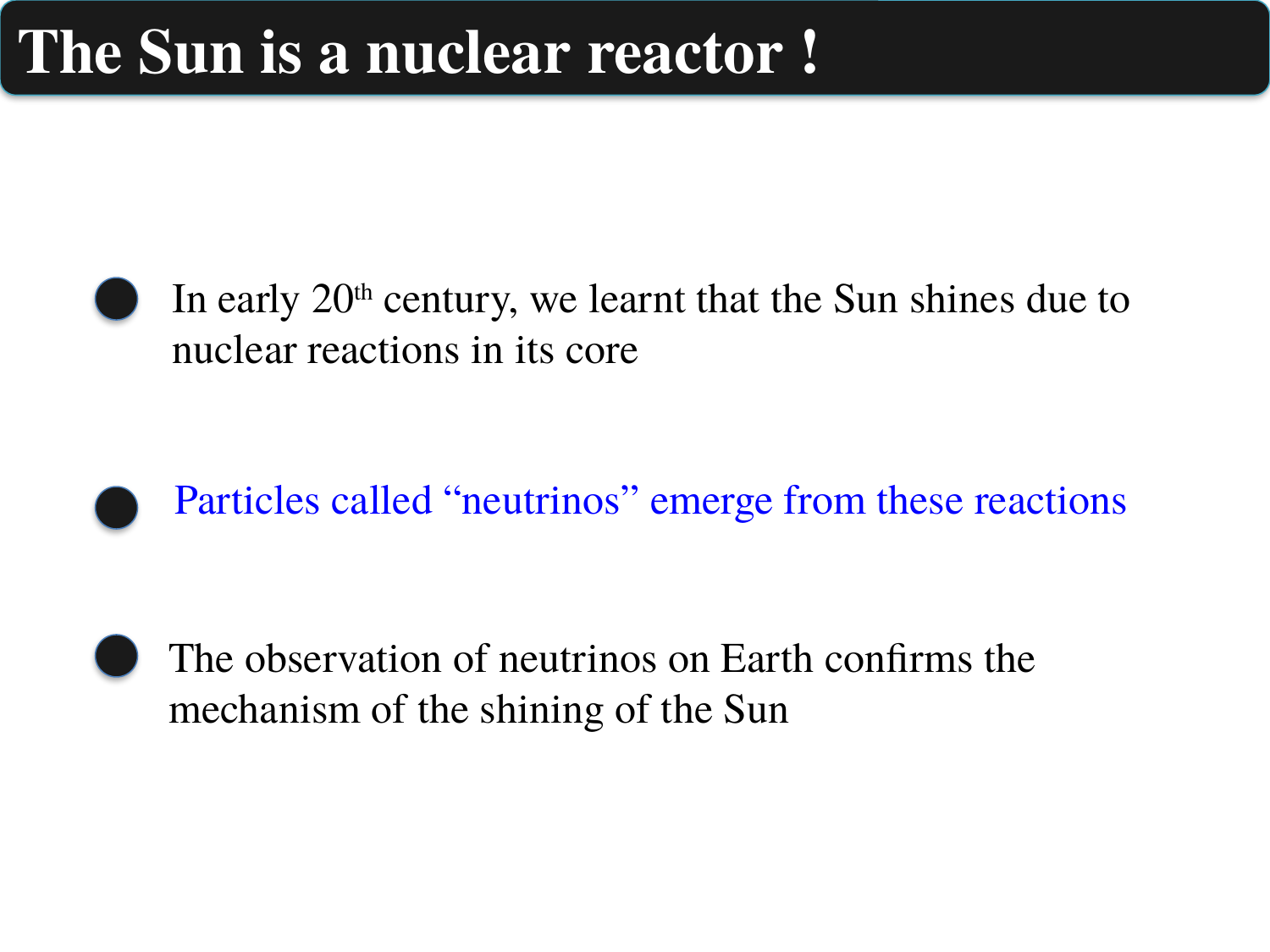

The Sun is a nuclear reactor !
In early 20th century, we learnt that the Sun shines due to
nuclear reactions in its core

Particles called “neutrinos” emerge from these reactions

The observation of neutrinos on Earth confirms the
mechanism of the shining of the Sun